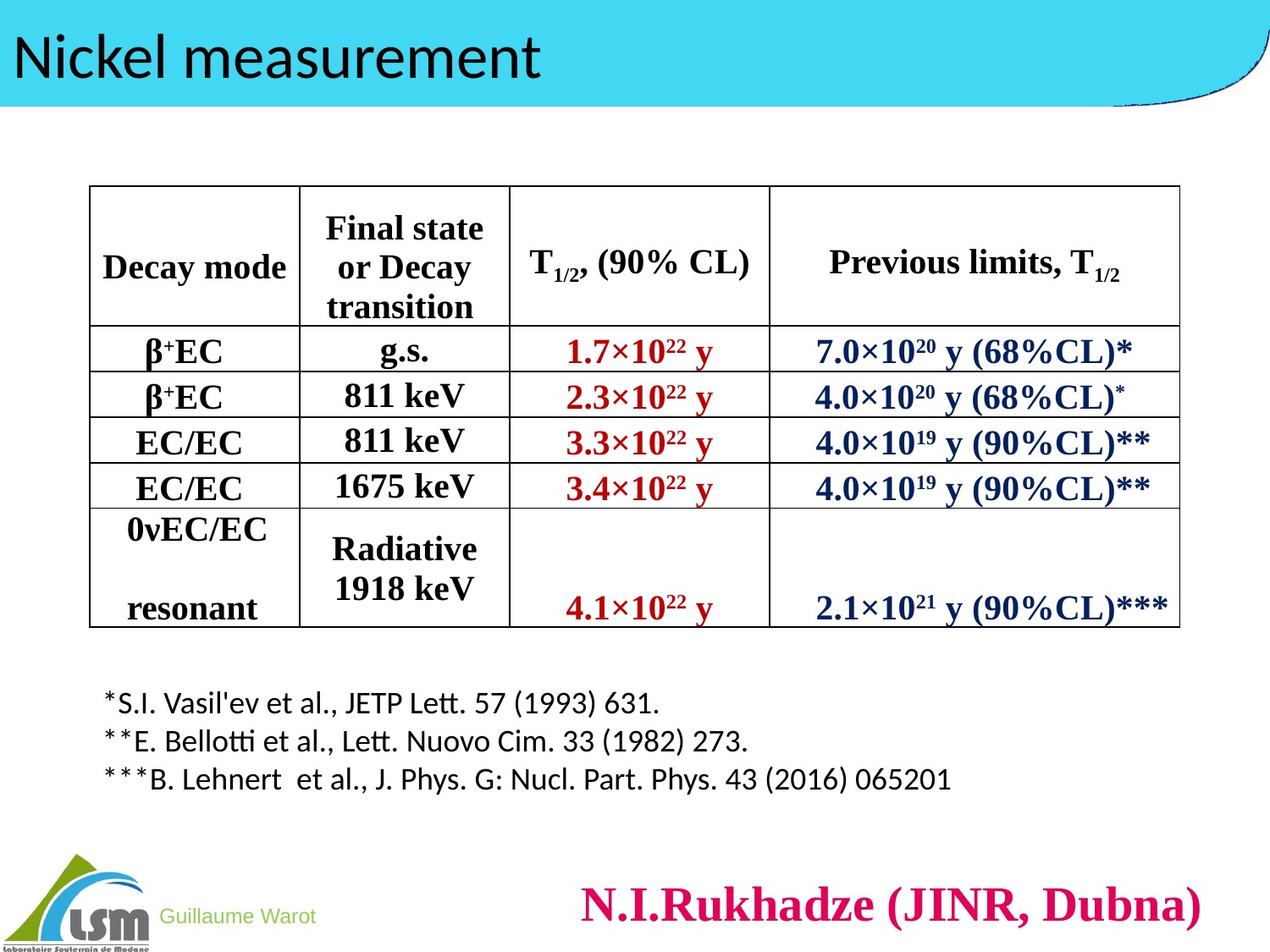

# Nickel measurement
| Decay mode | Final state or Decay transition | T1/2, (90% CL) | Previous limits, T1/2 |
| --- | --- | --- | --- |
| β+EC | g.s. | 1.7×1022 y | 7.0×1020 y (68%CL)\* |
| β+EC | 811 keV | 2.3×1022 y | 4.0×1020 y (68%CL)\* |
| EC/EC | 811 keV | 3.3×1022 y | 4.0×1019 y (90%CL)\*\* |
| EC/EC | 1675 keV | 3.4×1022 y | 4.0×1019 y (90%CL)\*\* |
| 0νEC/EC resonant | Radiative 1918 keV | 4.1×1022 y | 2.1×1021 y (90%CL)\*\*\* |
*S.I. Vasil'ev et al., JETP Lett. 57 (1993) 631.
**E. Bellotti et al., Lett. Nuovo Cim. 33 (1982) 273.
***B. Lehnert  et al., J. Phys. G: Nucl. Part. Phys. 43 (2016) 065201
N.I.Rukhadze (JINR, Dubna)